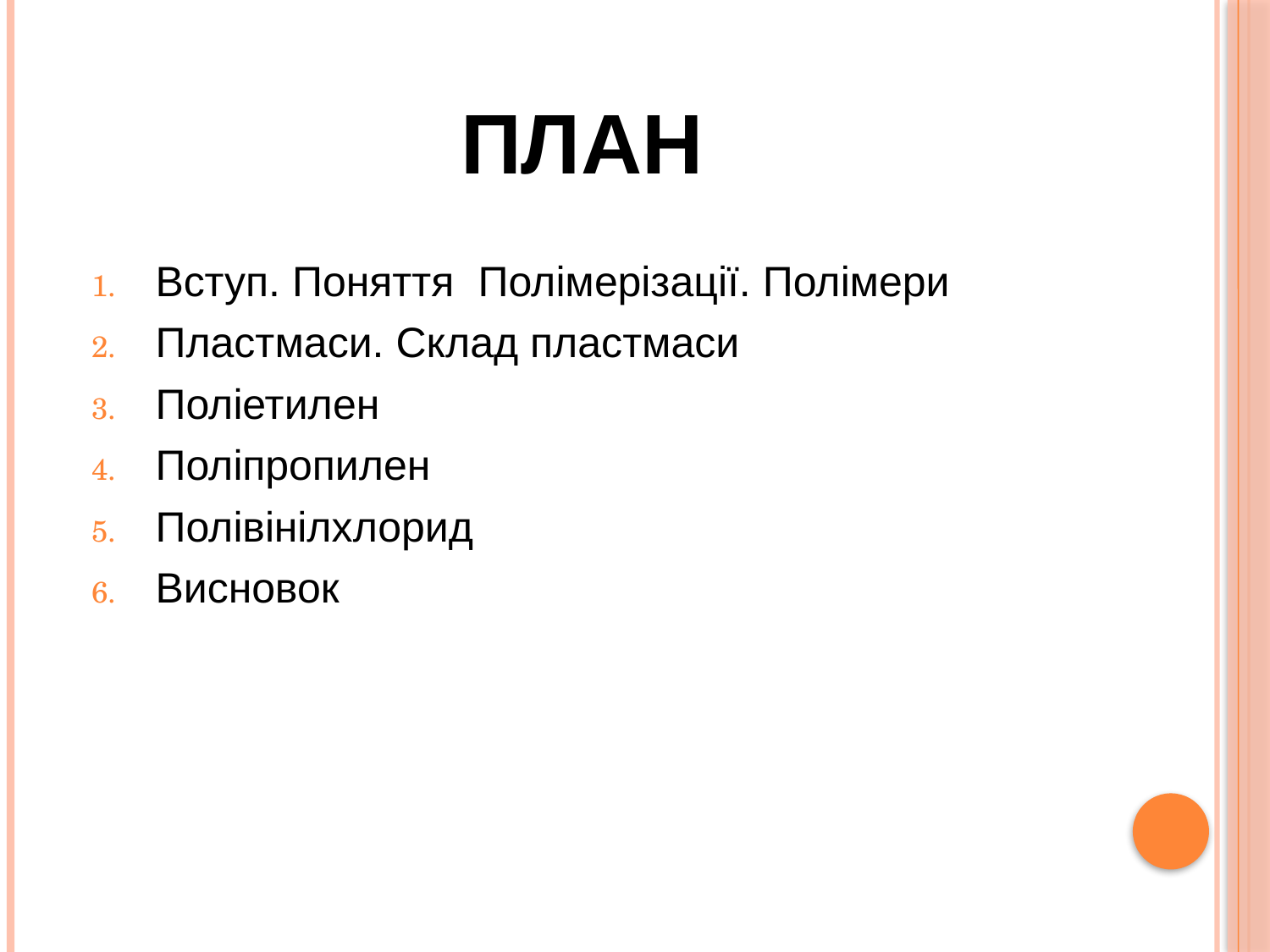

# План
Вступ. Поняття  Полімерізації. Полімери
Пластмаси. Склад пластмаси
Поліетилен
Поліпропилен
Полівінілхлорид
Висновок